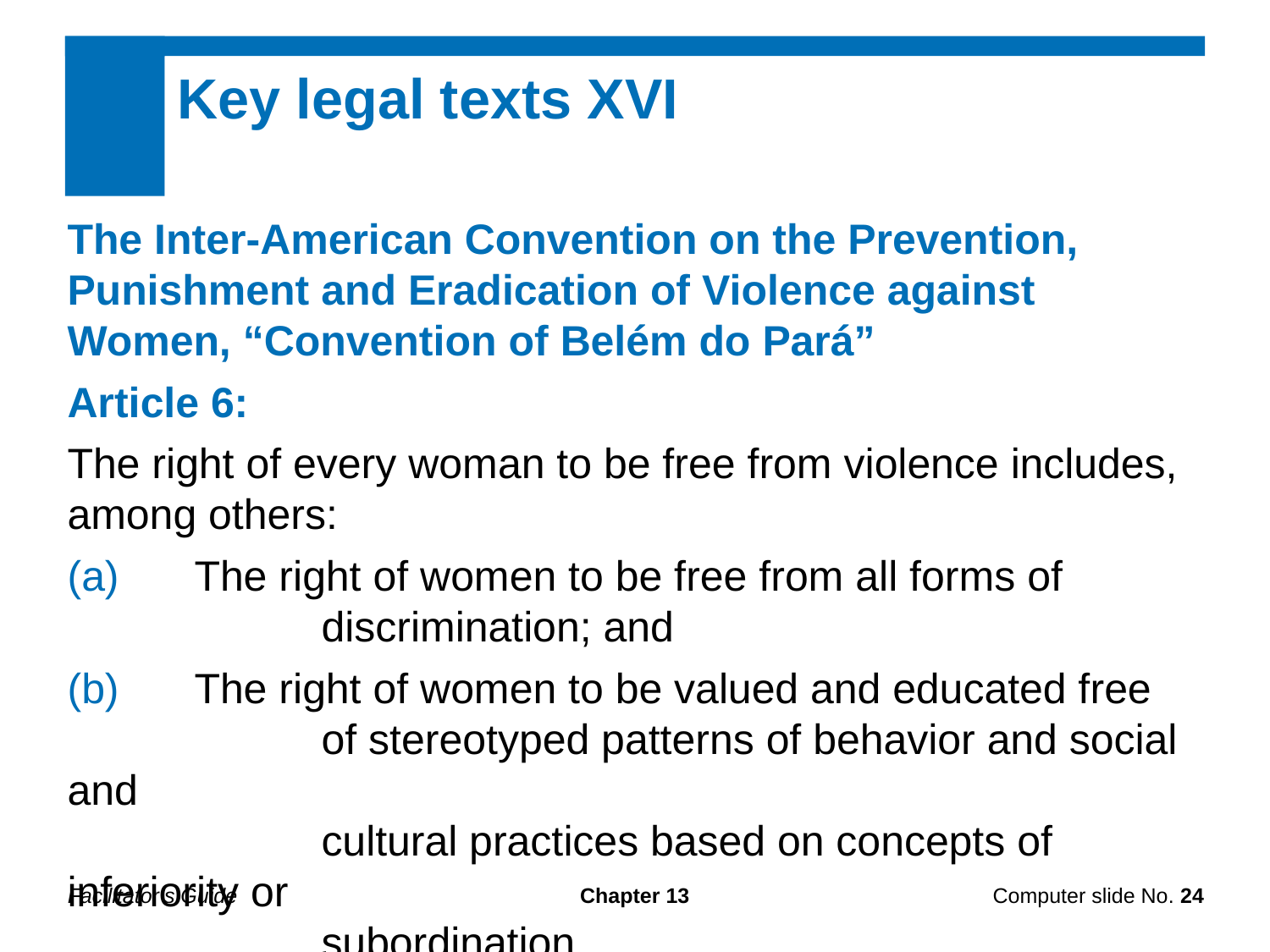

Key legal texts XVI
The Inter-American Convention on the Prevention, Punishment and Eradication of Violence against Women, “Convention of Belém do Pará”
Article 6:
The right of every woman to be free from violence includes, among others:
(a)	The right of women to be free from all forms of
		discrimination; and
(b)	The right of women to be valued and educated free
		of stereotyped patterns of behavior and social and
		cultural practices based on concepts of inferiority or
		subordination.
Facilitator’s Guide
Chapter 13
Computer slide No. 24